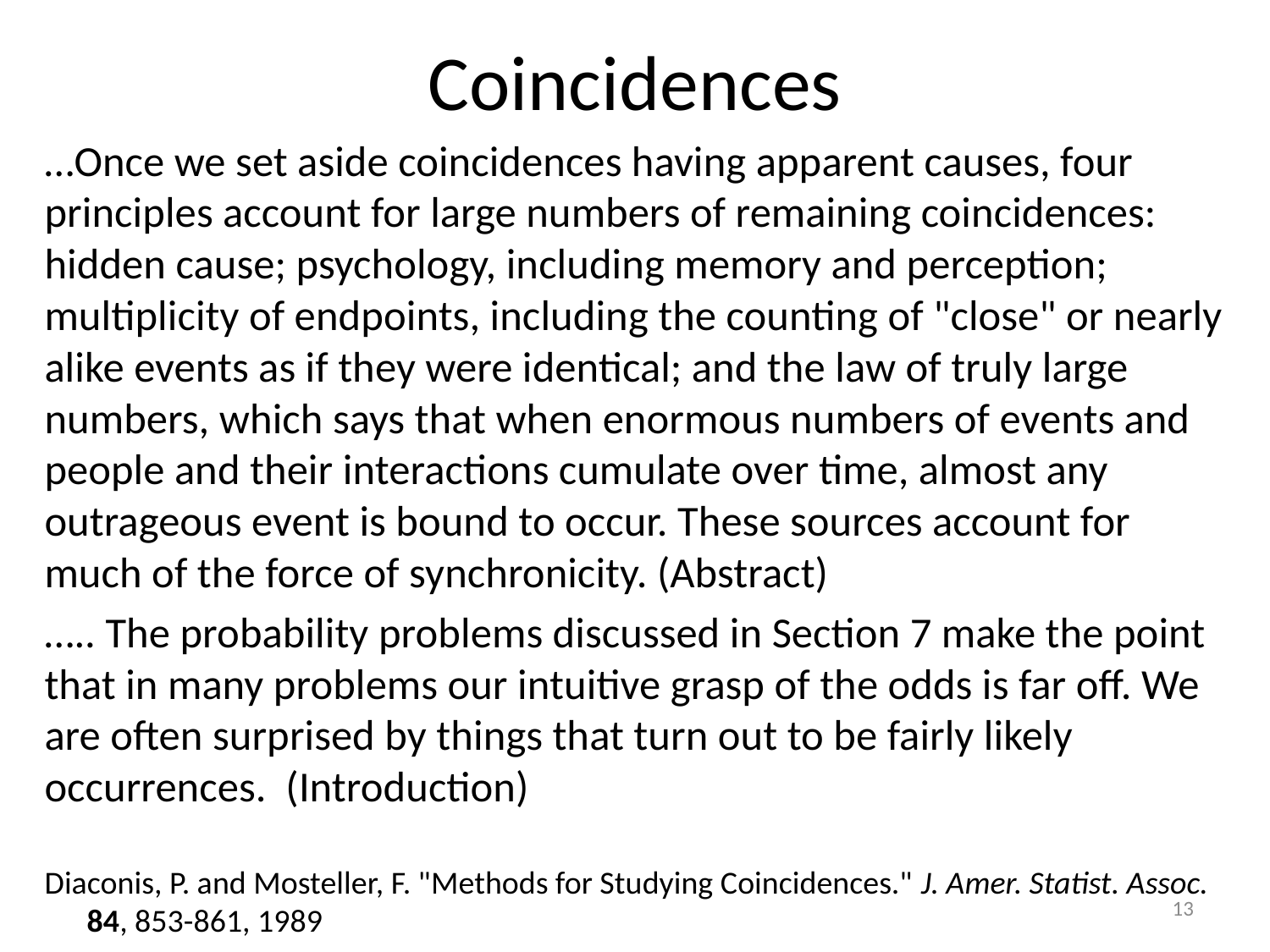

# Coincidences
…Once we set aside coincidences having apparent causes, four principles account for large numbers of remaining coincidences: hidden cause; psychology, including memory and perception; multiplicity of endpoints, including the counting of "close" or nearly alike events as if they were identical; and the law of truly large numbers, which says that when enormous numbers of events and people and their interactions cumulate over time, almost any outrageous event is bound to occur. These sources account for much of the force of synchronicity. (Abstract)
….. The probability problems discussed in Section 7 make the point that in many problems our intuitive grasp of the odds is far off. We are often surprised by things that turn out to be fairly likely occurrences.  (Introduction)

Diaconis, P. and Mosteller, F. "Methods for Studying Coincidences." J. Amer. Statist. Assoc. 84, 853-861, 1989
13